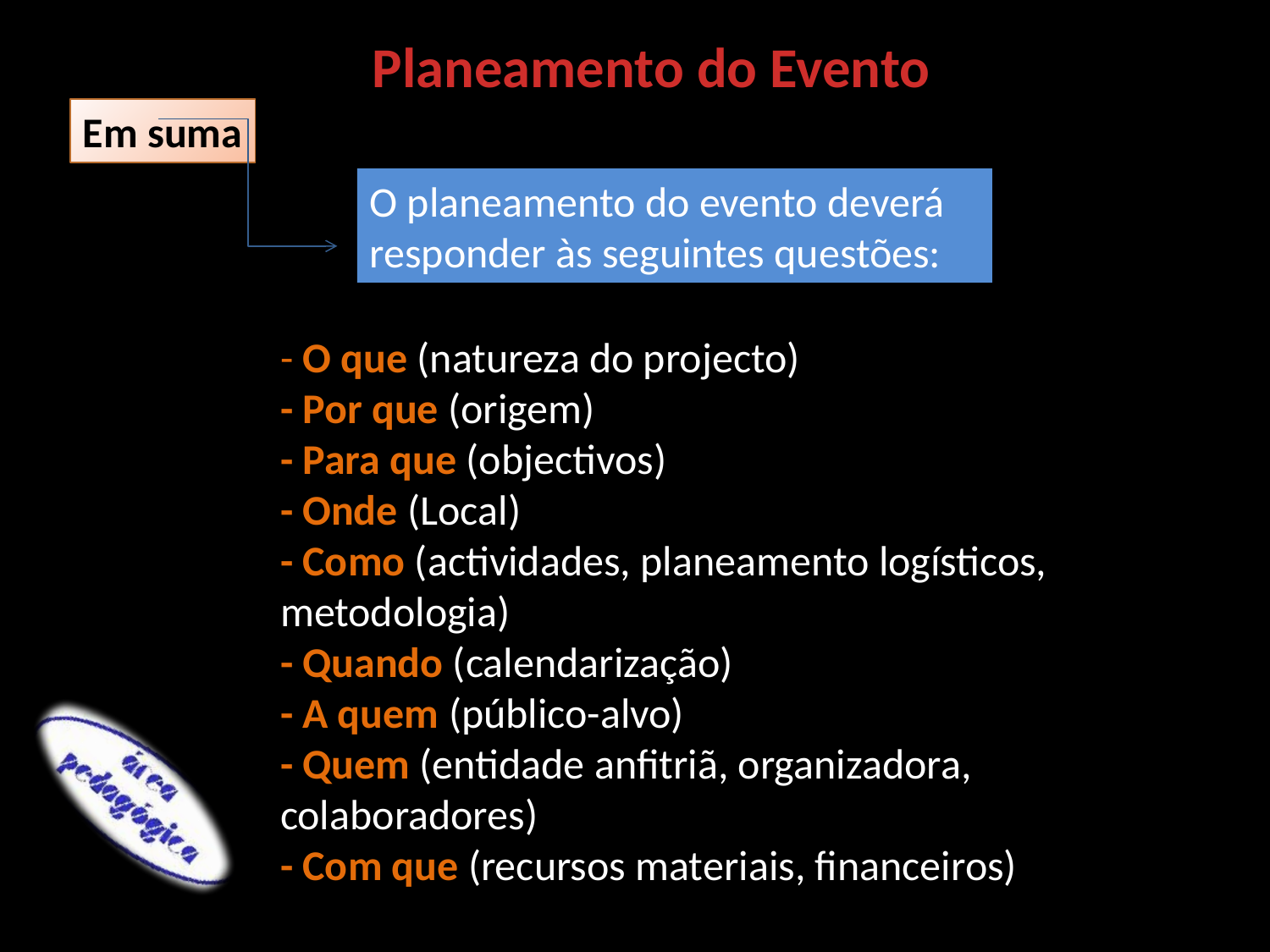

Planeamento do Evento
Em suma
O planeamento do evento deverá responder às seguintes questões:
- O que (natureza do projecto)
- Por que (origem)
- Para que (objectivos)
- Onde (Local)
- Como (actividades, planeamento logísticos, metodologia)
- Quando (calendarização)
- A quem (público-alvo)
- Quem (entidade anfitriã, organizadora, colaboradores)
- Com que (recursos materiais, financeiros)